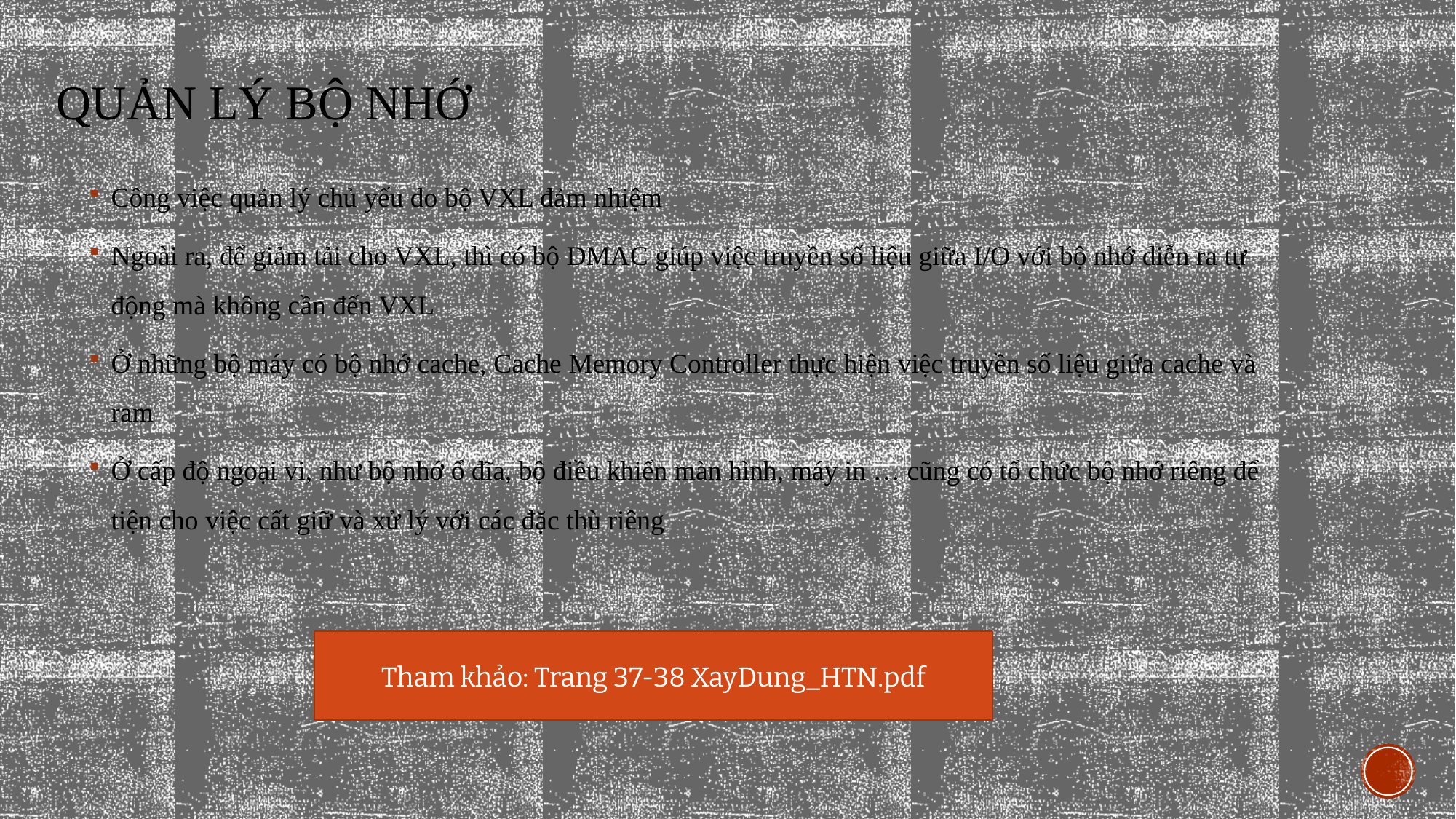

# Quản lý bộ nhớ
Công việc quản lý chủ yếu do bộ VXL đảm nhiệm
Ngoài ra, để giảm tải cho VXL, thì có bộ DMAC giúp việc truyền số liệu giữa I/O với bộ nhớ diễn ra tự động mà không cần đến VXL
Ở những bộ máy có bộ nhớ cache, Cache Memory Controller thực hiện việc truyền số liệu giứa cache và ram
Ở cấp độ ngoại vi, như bộ nhớ ổ đĩa, bộ điều khiển màn hình, máy in … cũng có tổ chức bộ nhớ riêng để tiện cho việc cất giữ và xử lý với các đặc thù riêng

Tham khảo: Trang 37-38 XayDung_HTN.pdf